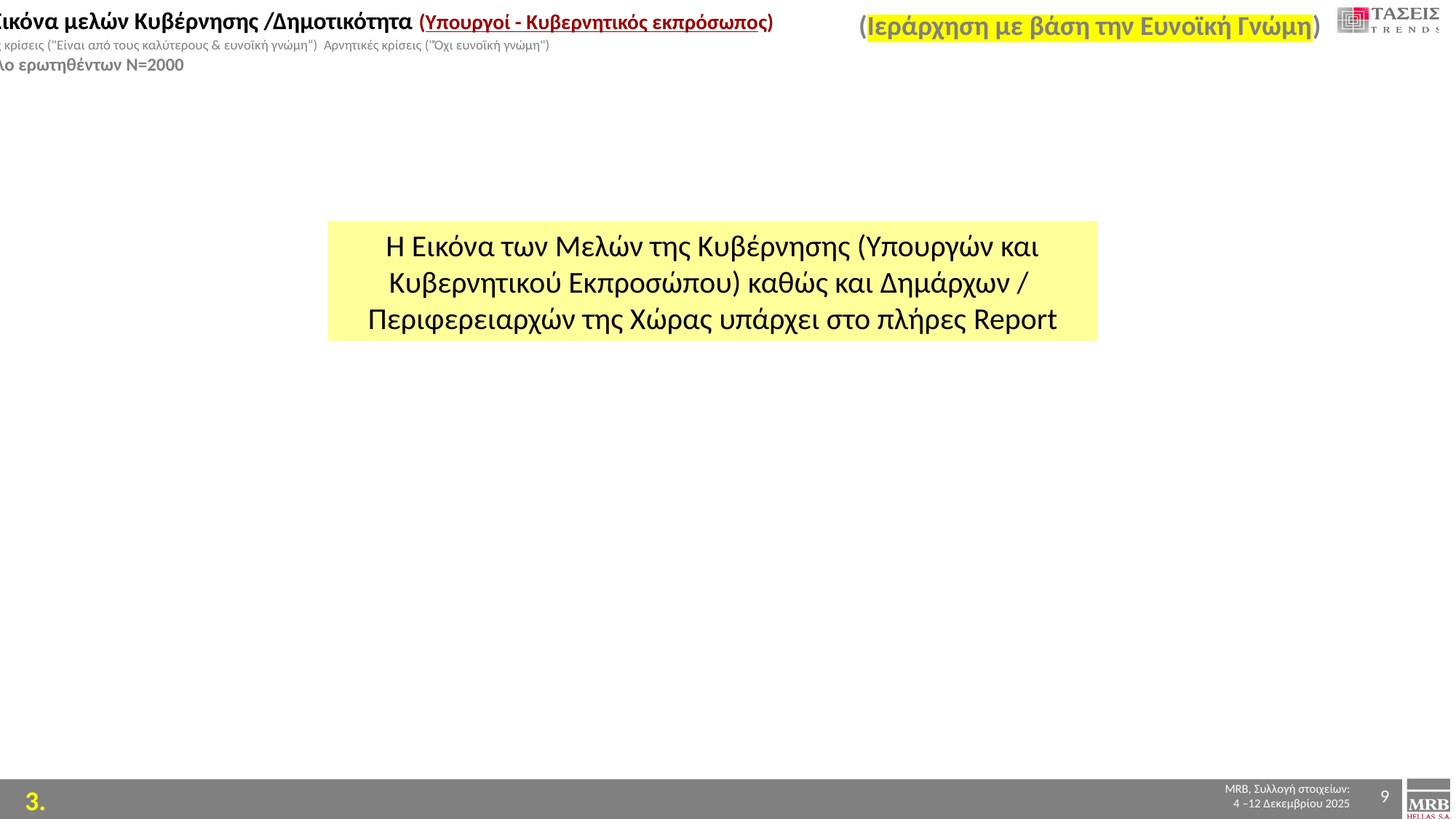

ΙΙΙ. Εικόνα μελών Κυβέρνησης /Δημοτικότητα (Υπουργοί - Κυβερνητικός εκπρόσωπος)
Θετικές κρίσεις ("Είναι από τους καλύτερους & ευνοϊκή γνώμη“)  Αρνητικές κρίσεις ("Όχι ευνοϊκή γνώμη")
Σύνολο ερωτηθέντων Ν=2000
(Ιεράρχηση με βάση την Ευνοϊκή Γνώμη)

### Chart

| Category | ΕΥΝΟΙΚΗ/ΑΠΟ ΤΟΥΣ ΚΑΛΥΤΕΡΟΥΣ | ΟΧΙ ΕΥΝΟΙΚΗ ΓΝΩΜΗ | ΔΕΝ ΜΠΟΡΩ ΝΑ ΔΩΣΩ ΒΑΘΜΟ | ΜΟΛΙΣ ΠΟΥ ΞΕΡΩ ΤΟ ΟΝΟΜΑ/ΔΕΝ ΤΟΝ ΕΧΩ ΑΚΟΥΣΤΑ/ΔΞ/ΔΑ |
|---|---|---|---|---|
| Δένδιας Νίκος | 39.7 | 37.9 | 15.8 | 6.6 |
| Πιερρακάκης Κυριάκος | 34.1 | 38.3 | 13.0 | 14.6 |
| Θεοδωρικάκος Τάκης | 25.9 | 42.3 | 14.0 | 17.8 |
| Κικίλιας Βασίλης | 25.8 | 50.2 | 16.9 | 7.1 |
| Κεφαλογιάννη 'Ολγα | 25.7 | 45.7 | 19.6 | 9.0 |
| Χατζηδάκης Κωστής | 25.7 | 48.9 | 13.6 | 11.8 |
| Χρυσοχοϊδης Μιχάλης | 25.6 | 52.7 | 13.3 | 8.4 |
| Γεωργιάδης Άδωνις | 23.9 | 61.2 | 10.5 | 4.4 |
| Μιχαηλίδου Δόμνα | 23.8 | 42.9 | 16.5 | 16.8 |
| Ζαχαράκη Σοφία | 23.7 | 37.9 | 16.8 | 21.6 |
| Μαρινάκης Παύλος | 23.7 | 47.6 | 14.7 | 14.0 |
| Γεραπετρίτης Γιώργος | 22.5 | 49.2 | 15.2 | 13.1 |
| Κεραμέως Νίκη | 22.3 | 57.7 | 13.8 | 6.2 |
| Μενδώνη Λίνα | 21.9 | 52.6 | 15.4 | 10.1 |
| Λιβάνιος Θοδωρής | 21.2 | 35.3 | 12.6 | 30.9 |
| Φλωρίδης Γιώργος | 20.8 | 48.4 | 13.5 | 17.3 |
| Πλεύρης Αθανάσιος | 20.0 | 57.1 | 13.5 | 9.4 |
| Κεφαλογιάννης Γιάννης | 18.9 | 47.6 | 18.0 | 15.5 |
| Παπασταύρου Σταύρος | 18.6 | 36.7 | 14.0 | 30.7 |
| Σκέρτσος Άκης | 18.3 | 45.9 | 15.1 | 20.7 |
| Τσιάρας Κώστας | 18.0 | 45.6 | 14.2 | 22.2 |
| Παπαστεργίου Δημήτρης | 17.6 | 34.1 | 12.6 | 35.7 |
| Δήμας Χρίστος | 16.9 | 34.8 | 17.5 | 30.8 |
Δεκέμβριος 2025

Η Εικόνα των Μελών της Κυβέρνησης (Υπουργών και Κυβερνητικού Εκπροσώπου) καθώς και Δημάρχων /  Περιφερειαρχών της Χώρας υπάρχει στο πλήρες Report
10 Πρώτοι
9